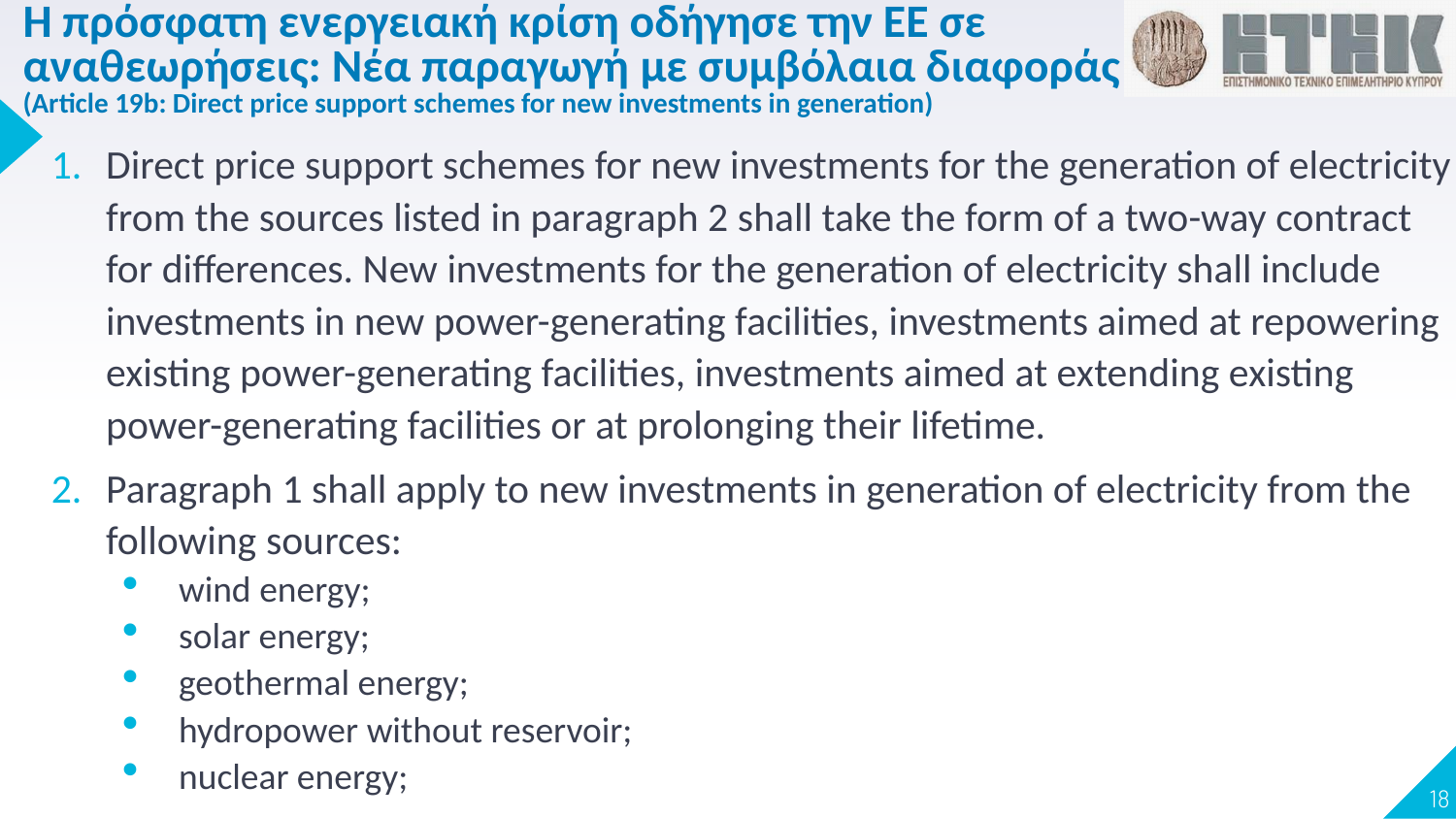

# Η πρόσφατη ενεργειακή κρίση οδήγησε την ΕΕ σε αναθεωρήσεις: Νέα παραγωγή με συμβόλαια διαφοράς (Article 19b: Direct price support schemes for new investments in generation)
Direct price support schemes for new investments for the generation of electricity from the sources listed in paragraph 2 shall take the form of a two-way contract for differences. New investments for the generation of electricity shall include investments in new power-generating facilities, investments aimed at repowering existing power-generating facilities, investments aimed at extending existing power-generating facilities or at prolonging their lifetime.
Paragraph 1 shall apply to new investments in generation of electricity from the following sources:
wind energy;
solar energy;
geothermal energy;
hydropower without reservoir;
nuclear energy;

18
10/4/2023
Η αγορά ηλεκτρισμού στην Κύπρο